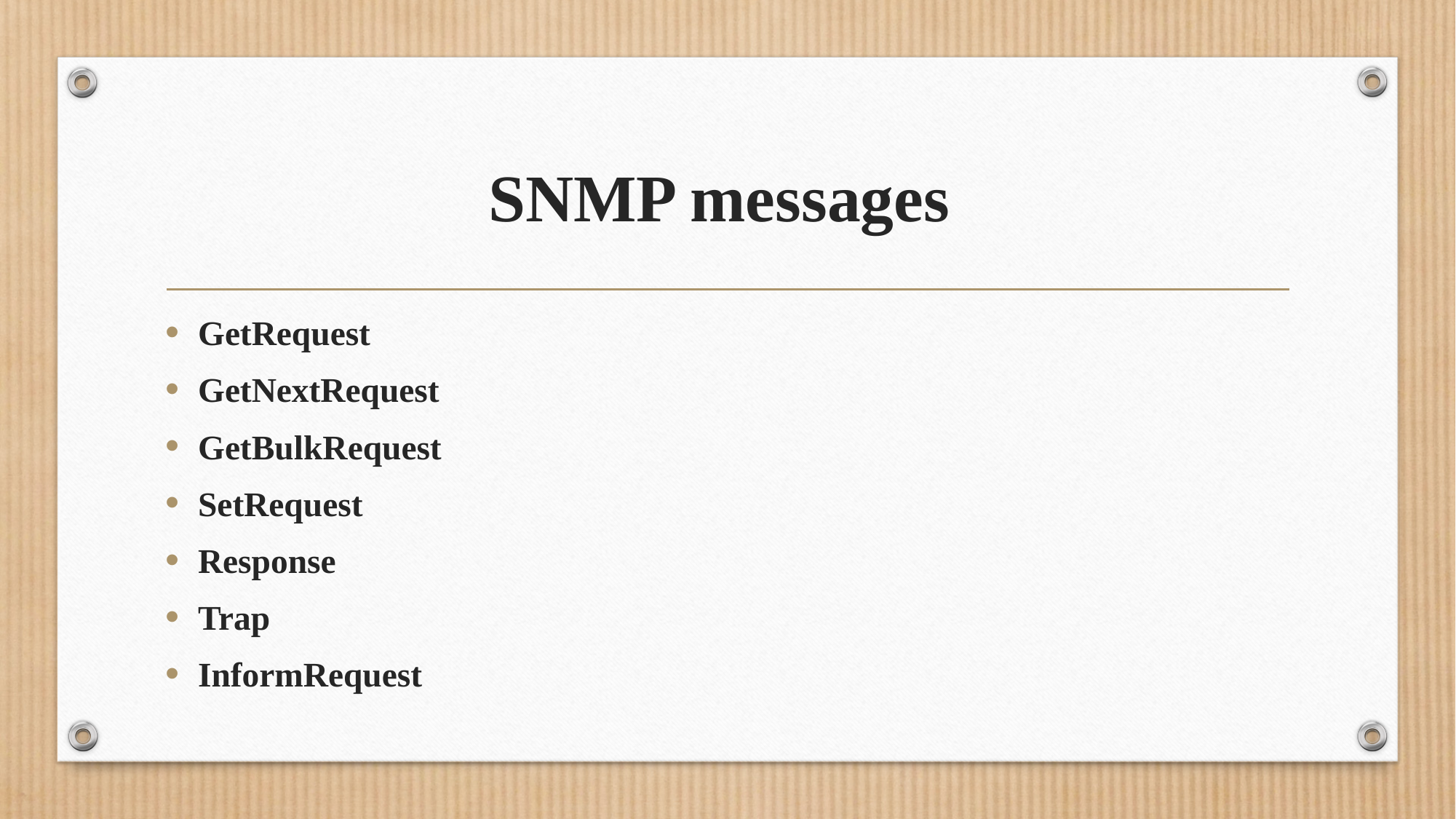

# SNMP messages
GetRequest
GetNextRequest
GetBulkRequest
SetRequest
Response
Trap
InformRequest